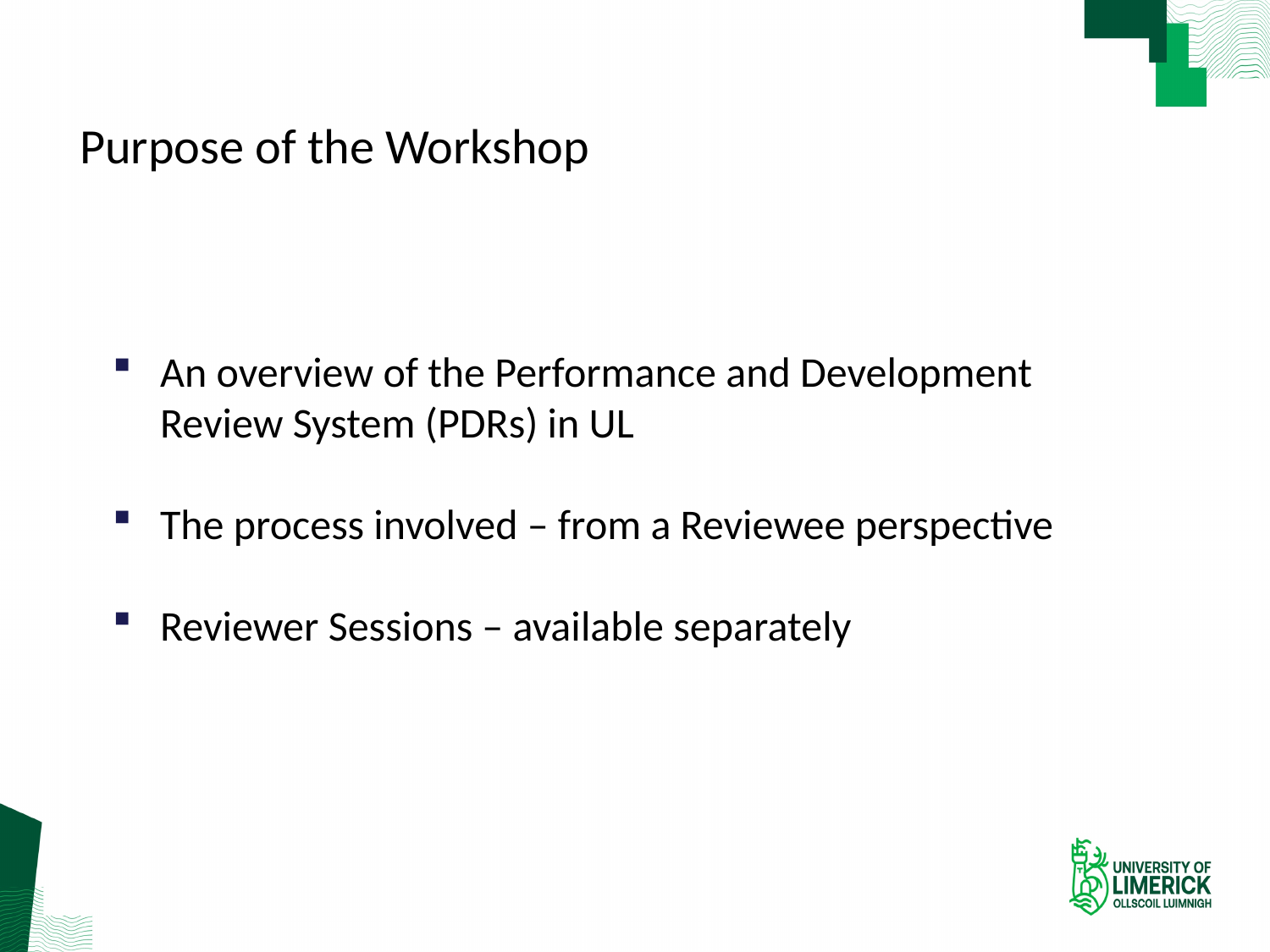

# Purpose of the Workshop
An overview of the Performance and Development Review System (PDRs) in UL

The process involved – from a Reviewee perspective

Reviewer Sessions – available separately